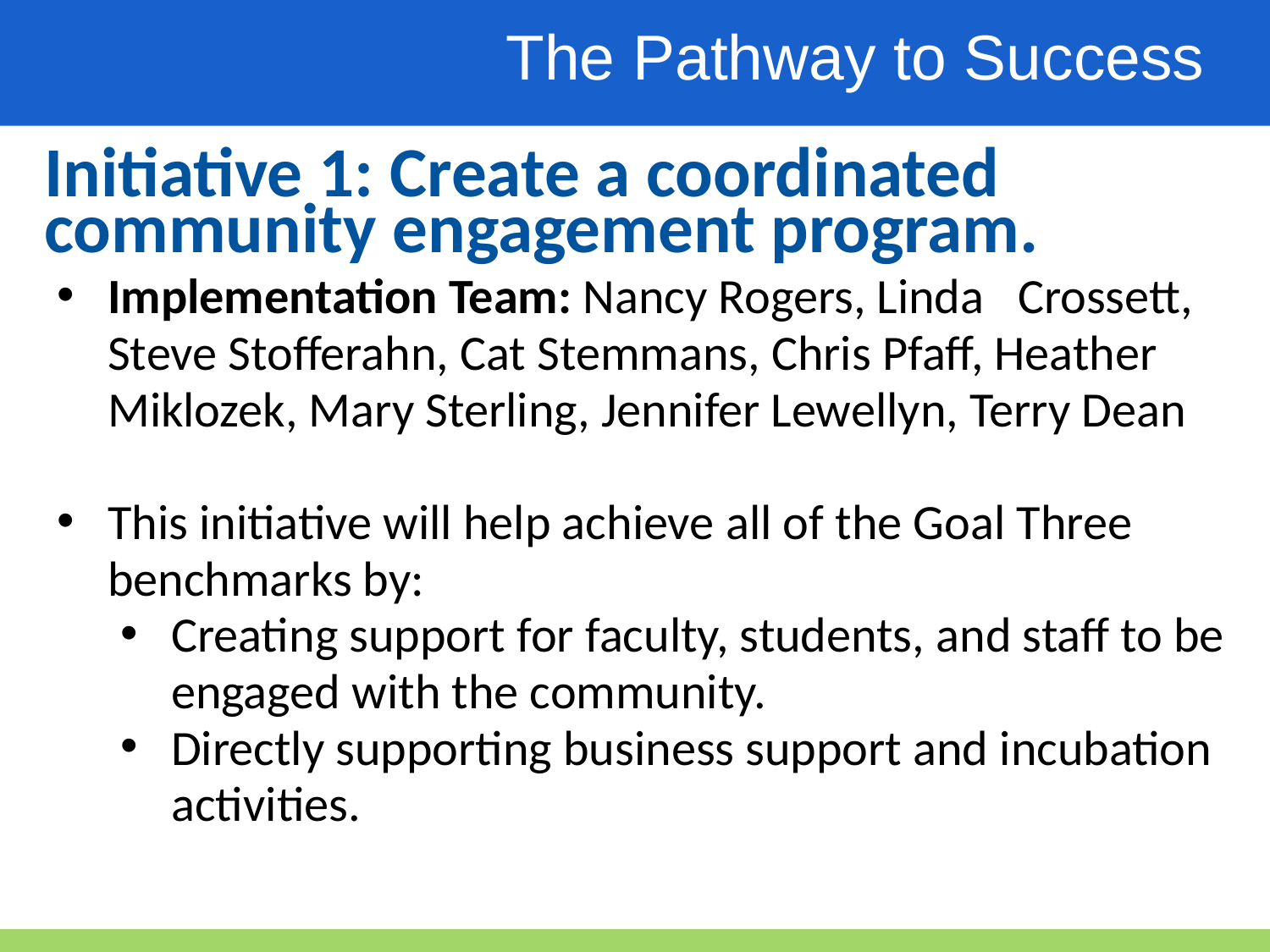

The Pathway to Success
Initiative 1: Create a coordinated community engagement program.
Implementation Team: Nancy Rogers, Linda   Crossett, Steve Stofferahn, Cat Stemmans, Chris Pfaff, Heather Miklozek, Mary Sterling, Jennifer Lewellyn, Terry Dean

This initiative will help achieve all of the Goal Three benchmarks by:
Creating support for faculty, students, and staff to be engaged with the community.
Directly supporting business support and incubation activities.